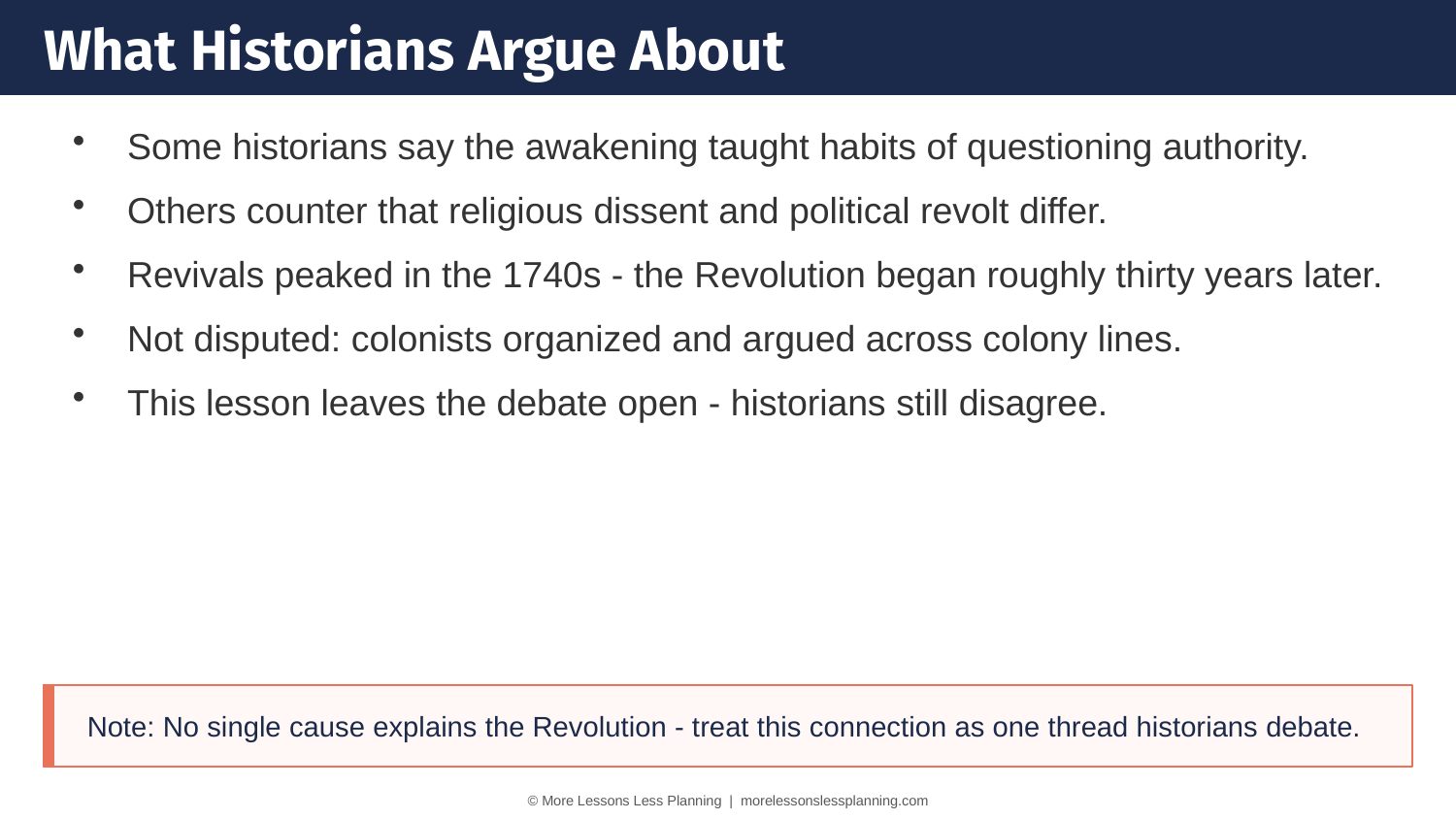

What Historians Argue About
Some historians say the awakening taught habits of questioning authority.
Others counter that religious dissent and political revolt differ.
Revivals peaked in the 1740s - the Revolution began roughly thirty years later.
Not disputed: colonists organized and argued across colony lines.
This lesson leaves the debate open - historians still disagree.

Note: No single cause explains the Revolution - treat this connection as one thread historians debate.
© More Lessons Less Planning  |  morelessonslessplanning.com